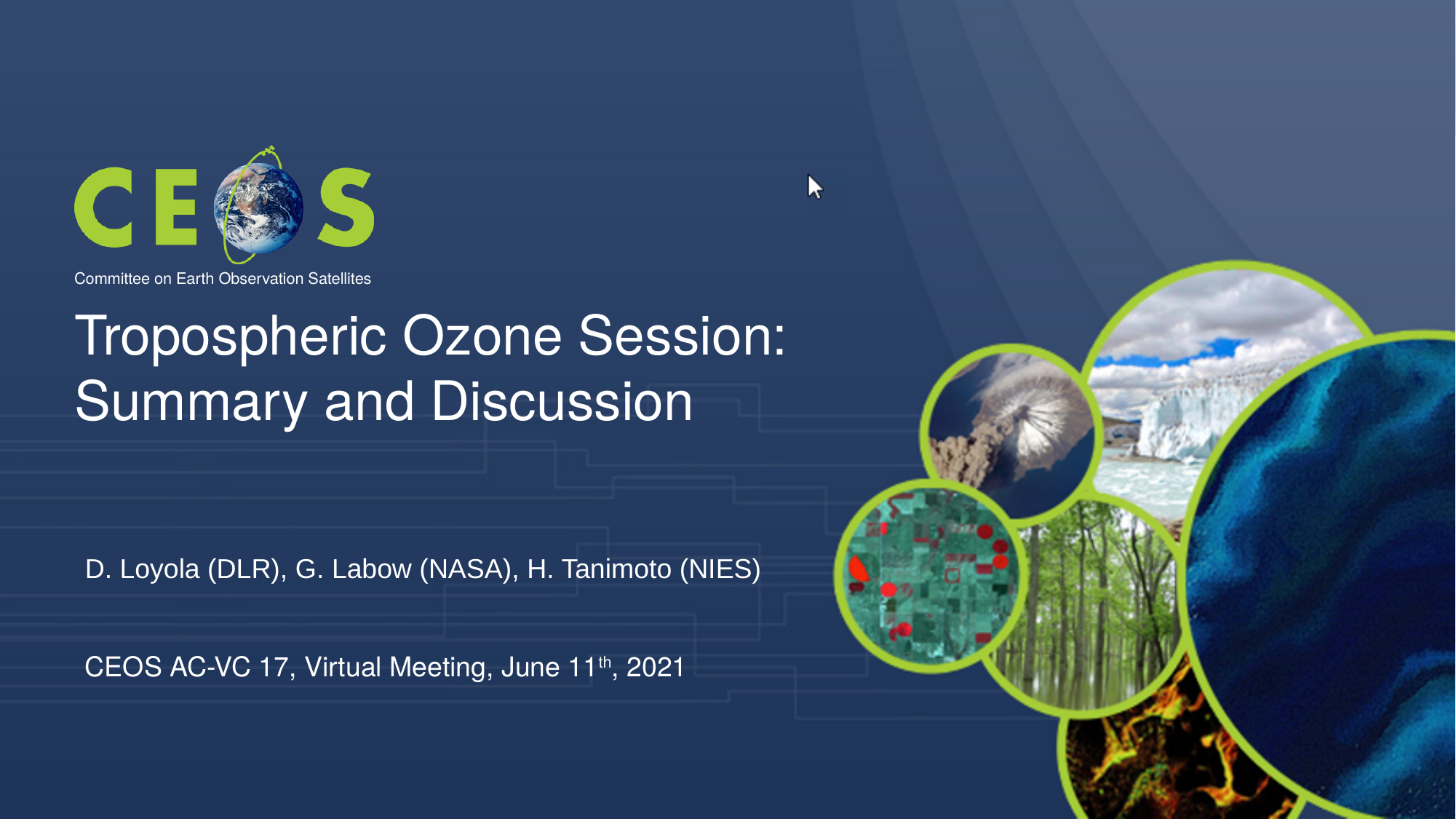

Tropospheric Ozone Session:
Summary and Discussion

D. Loyola (DLR), G. Labow (NASA), H. Tanimoto (NIES)

CEOS AC-VC 17, Virtual Meeting, June 11th, 2021